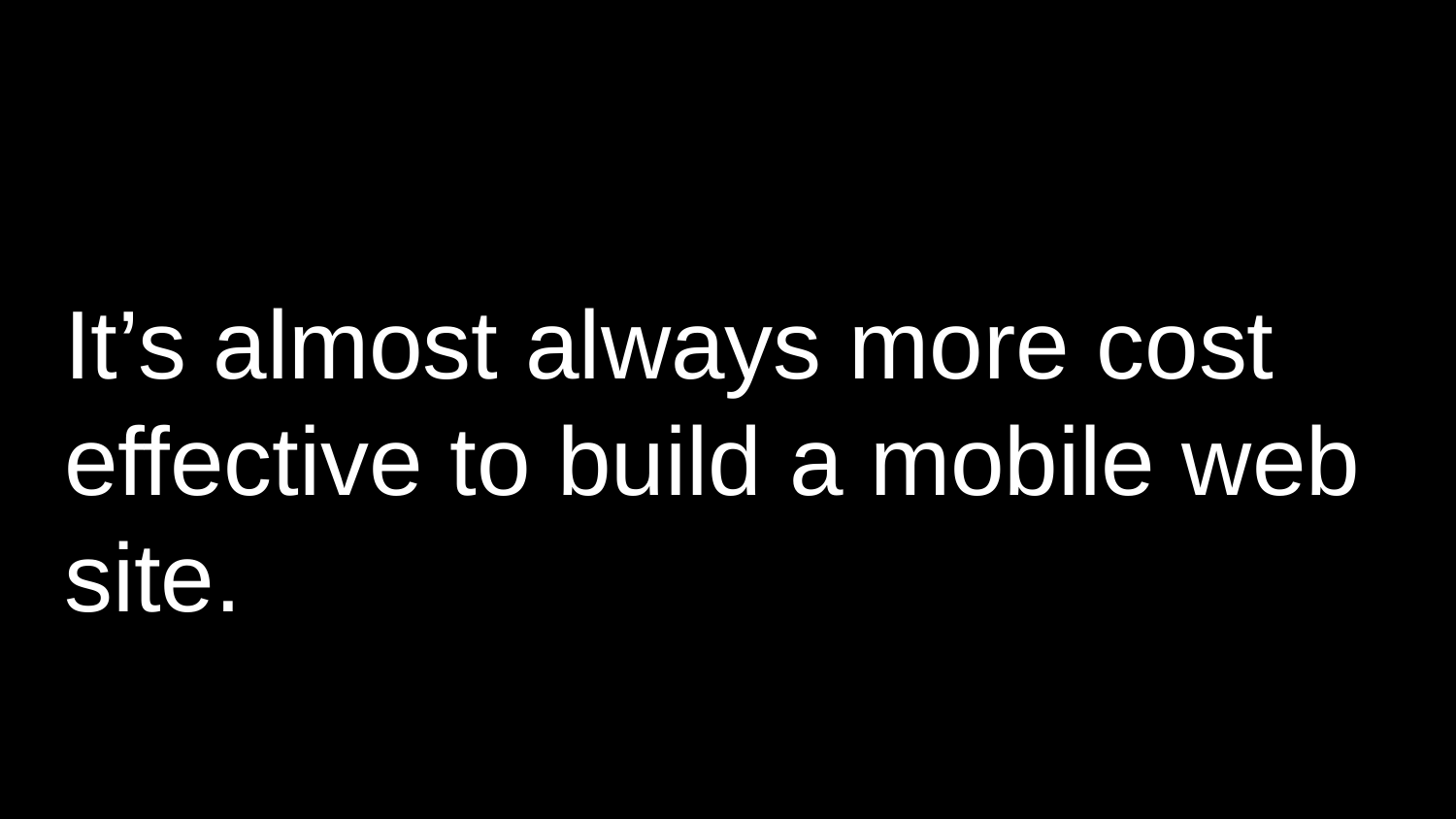

# It’s almost always more cost effective to build a mobile web site.